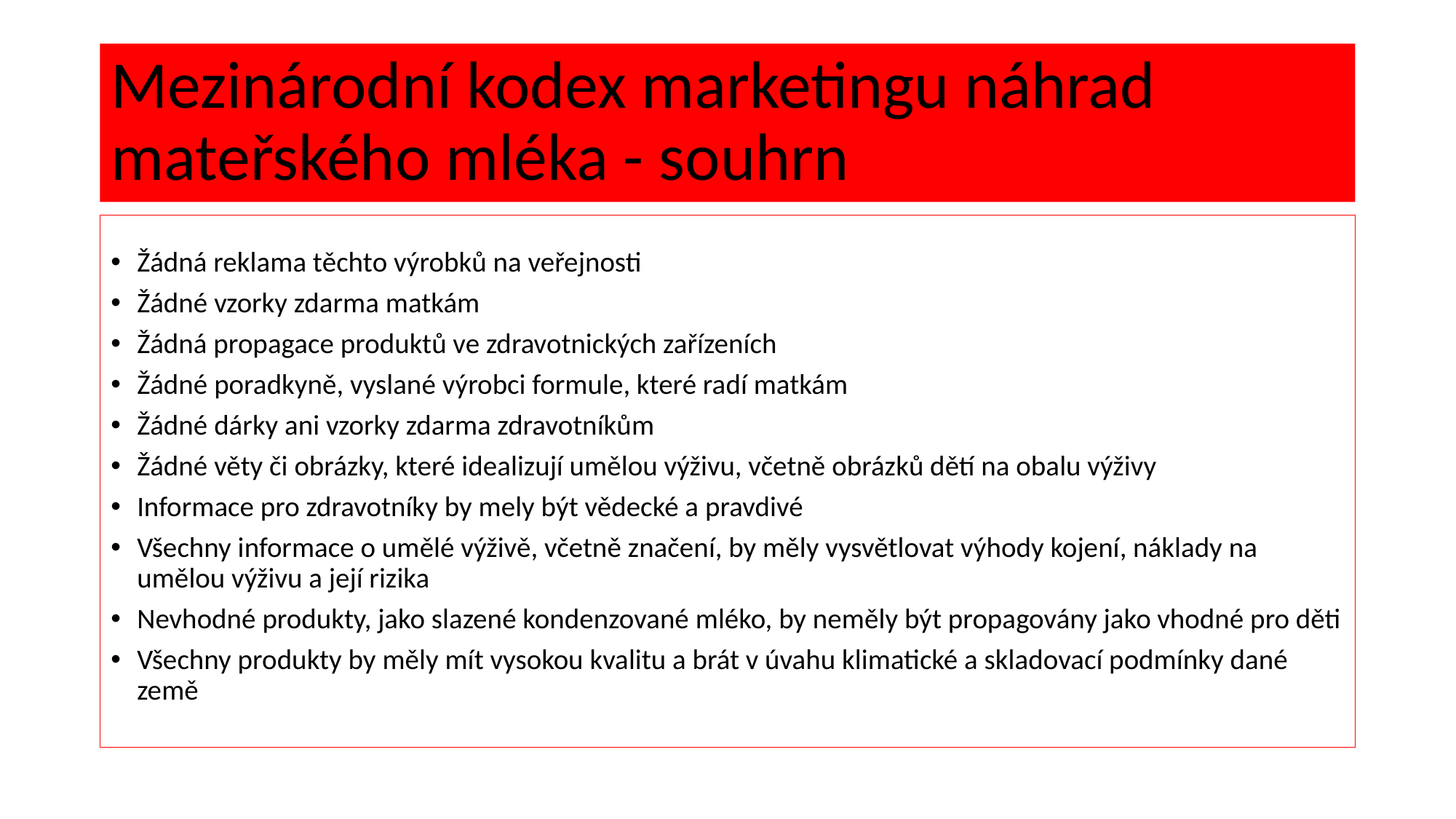

# Mezinárodní kodex marketingu náhrad mateřského mléka - souhrn

Žádná reklama těchto výrobků na veřejnosti
Žádné vzorky zdarma matkám
Žádná propagace produktů ve zdravotnických zařízeních
Žádné poradkyně, vyslané výrobci formule, které radí matkám
Žádné dárky ani vzorky zdarma zdravotníkům
Žádné věty či obrázky, které idealizují umělou výživu, včetně obrázků dětí na obalu výživy
Informace pro zdravotníky by mely být vědecké a pravdivé
Všechny informace o umělé výživě, včetně značení, by měly vysvětlovat výhody kojení, náklady na umělou výživu a její rizika
Nevhodné produkty, jako slazené kondenzované mléko, by neměly být propagovány jako vhodné pro děti
Všechny produkty by měly mít vysokou kvalitu a brát v úvahu klimatické a skladovací podmínky dané země